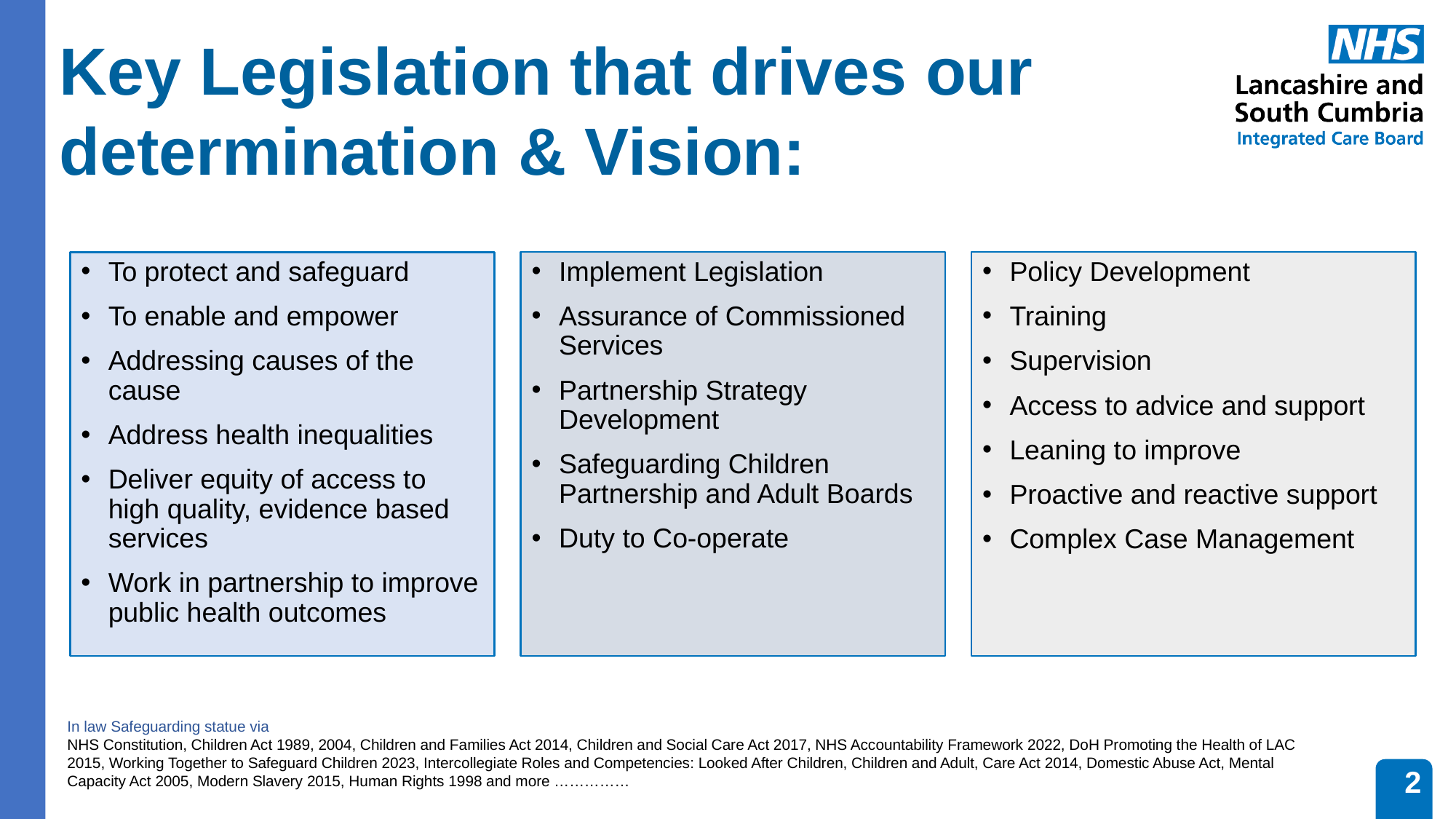

Key Legislation that drives our
determination & Vision:
Implement Legislation
Assurance of Commissioned Services
Partnership Strategy Development
Safeguarding Children Partnership and Adult Boards
Duty to Co-operate

Policy Development
Training
Supervision
Access to advice and support
Leaning to improve
Proactive and reactive support
Complex Case Management

To protect and safeguard
To enable and empower
Addressing causes of the cause
Address health inequalities
Deliver equity of access to high quality, evidence based services
Work in partnership to improve public health outcomes

In law Safeguarding statue via
NHS Constitution, Children Act 1989, 2004, Children and Families Act 2014, Children and Social Care Act 2017, NHS Accountability Framework 2022, DoH Promoting the Health of LAC 2015, Working Together to Safeguard Children 2023, Intercollegiate Roles and Competencies: Looked After Children, Children and Adult, Care Act 2014, Domestic Abuse Act, Mental Capacity Act 2005, Modern Slavery 2015, Human Rights 1998 and more ……………
2